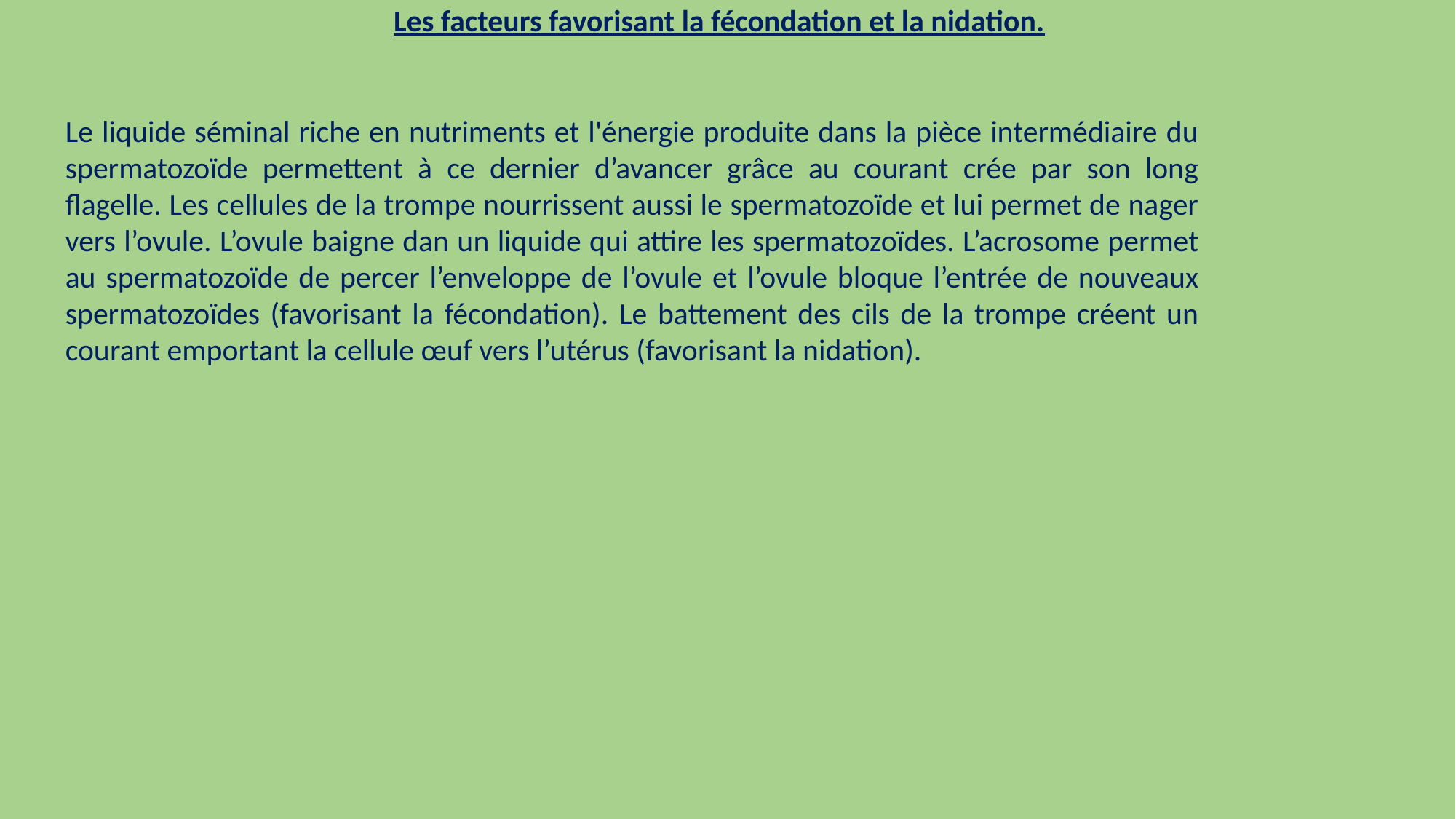

Les facteurs favorisant la fécondation et la nidation.
Le liquide séminal riche en nutriments et l'énergie produite dans la pièce intermédiaire du spermatozoïde permettent à ce dernier d’avancer grâce au courant crée par son long flagelle. Les cellules de la trompe nourrissent aussi le spermatozoïde et lui permet de nager vers l’ovule. L’ovule baigne dan un liquide qui attire les spermatozoïdes. L’acrosome permet au spermatozoïde de percer l’enveloppe de l’ovule et l’ovule bloque l’entrée de nouveaux spermatozoïdes (favorisant la fécondation). Le battement des cils de la trompe créent un courant emportant la cellule œuf vers l’utérus (favorisant la nidation).